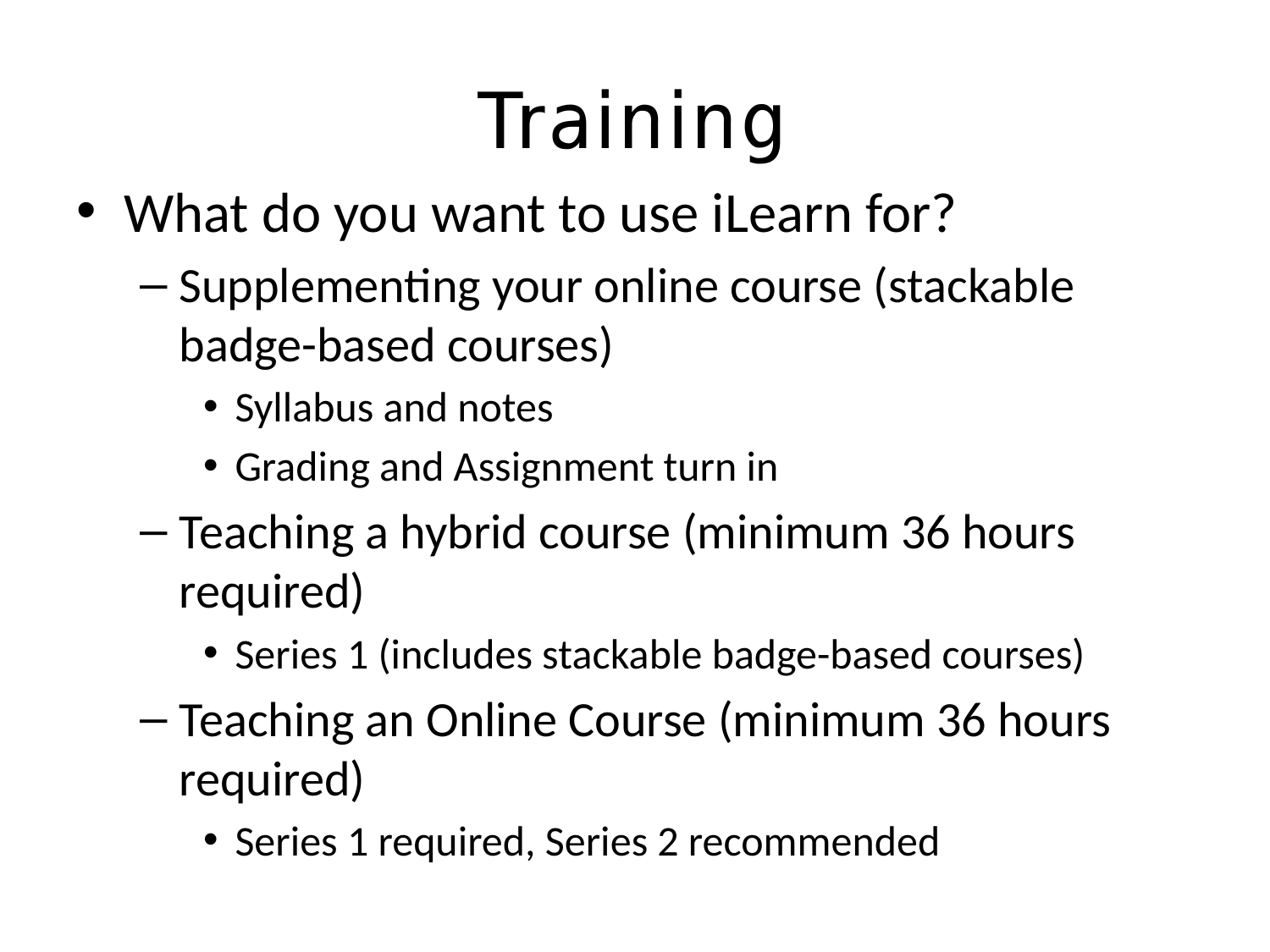

# Training
What do you want to use iLearn for?
Supplementing your online course (stackable badge-based courses)
Syllabus and notes
Grading and Assignment turn in
Teaching a hybrid course (minimum 36 hours required)
Series 1 (includes stackable badge-based courses)
Teaching an Online Course (minimum 36 hours required)
Series 1 required, Series 2 recommended